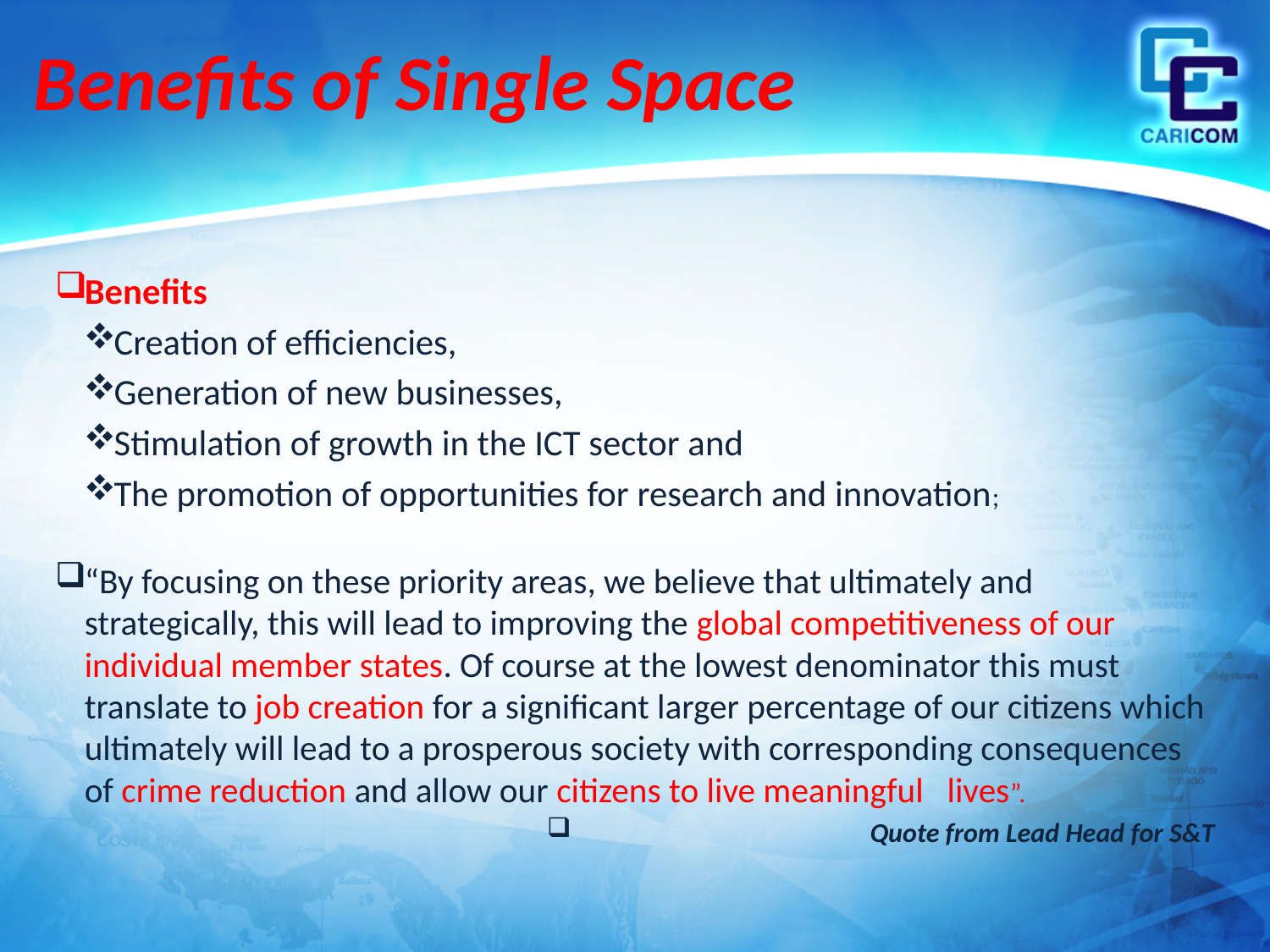

# Benefits of Single Space

Benefits
Creation of efficiencies,
Generation of new businesses,
Stimulation of growth in the ICT sector and
The promotion of opportunities for research and innovation;

“By focusing on these priority areas, we believe that ultimately and strategically, this will lead to improving the global competitiveness of our individual member states. Of course at the lowest denominator this must translate to job creation for a significant larger percentage of our citizens which ultimately will lead to a prosperous society with corresponding consequences of crime reduction and allow our citizens to live meaningful   lives”.
Quote from Lead Head for S&T